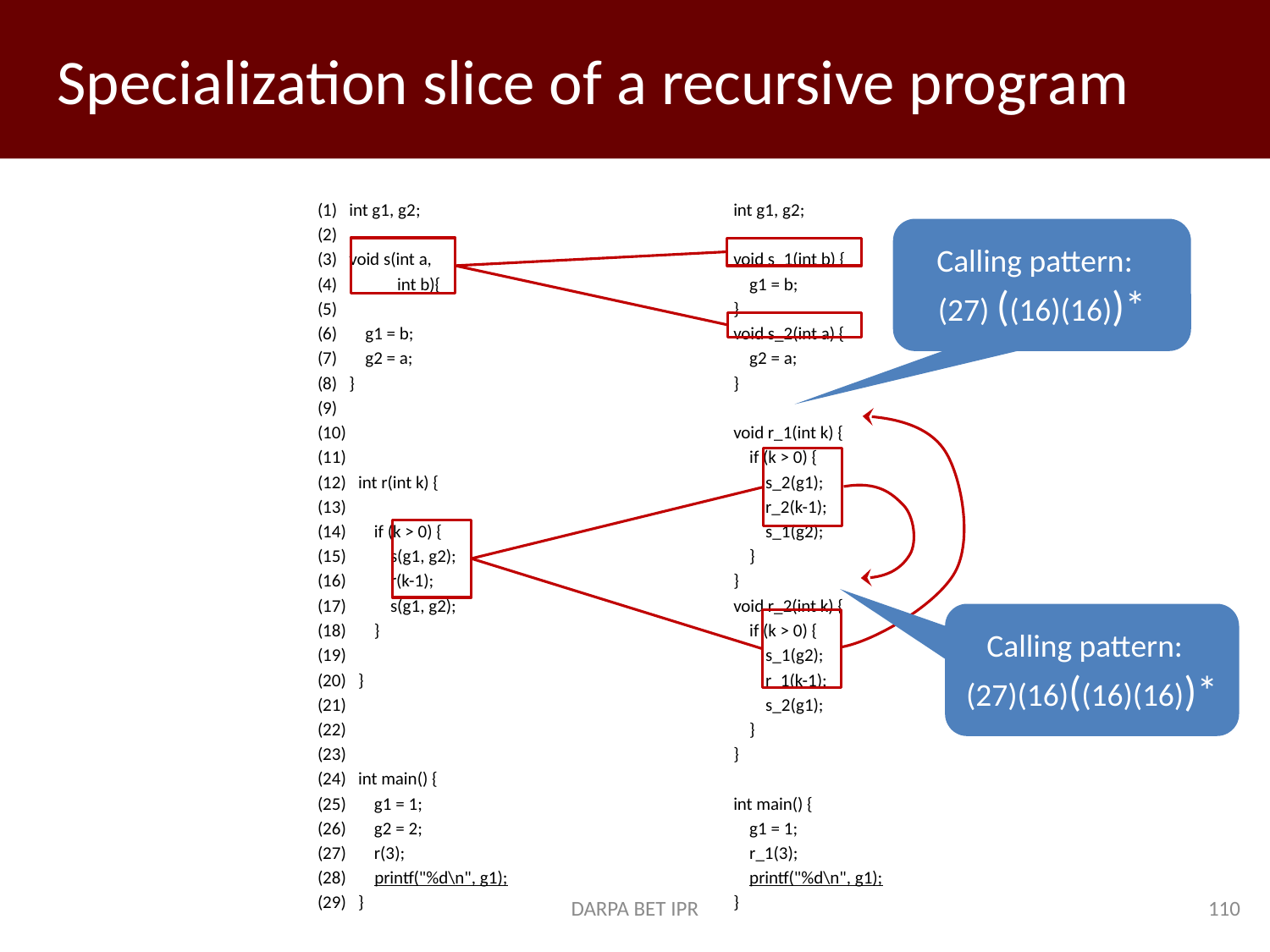

# Specialization slice of a recursive program
(1)   int g1, g2;
(2)
(3)   void s(int a,
(4)               int b){
(5)
(6)       g1 = b;
(7)       g2 = a;
(8)   }
(9)
(10)
(11)
(12)   int r(int k) {
(13)
(14)       if (k > 0) {
(15)           s(g1, g2);
(16)           r(k-1);
(17)           s(g1, g2);
(18)       }
(19)
(20)   }
(21)
(22)
(23)
(24)   int main() {
(25)       g1 = 1;
(26)       g2 = 2;
(27)       r(3);
(28)       printf("%d\n", g1);
(29)   }

int g1, g2;

void s_1(int b) {
    g1 = b;
}
void s_2(int a) {
    g2 = a;
}

void r_1(int k) {
    if (k > 0) {
        s_2(g1);
        r_2(k-1);
        s_1(g2);
    }
}
void r_2(int k) {
    if (k > 0) {
        s_1(g2);
        r_1(k-1);
        s_2(g1);
    }
}

int main() {
    g1 = 1;
    r_1(3);
    printf("%d\n", g1);
}

Calling pattern:   (27) ((16)(16))*

Calling pattern:   (27)(16)((16)(16))*

DARPA BET IPR
110